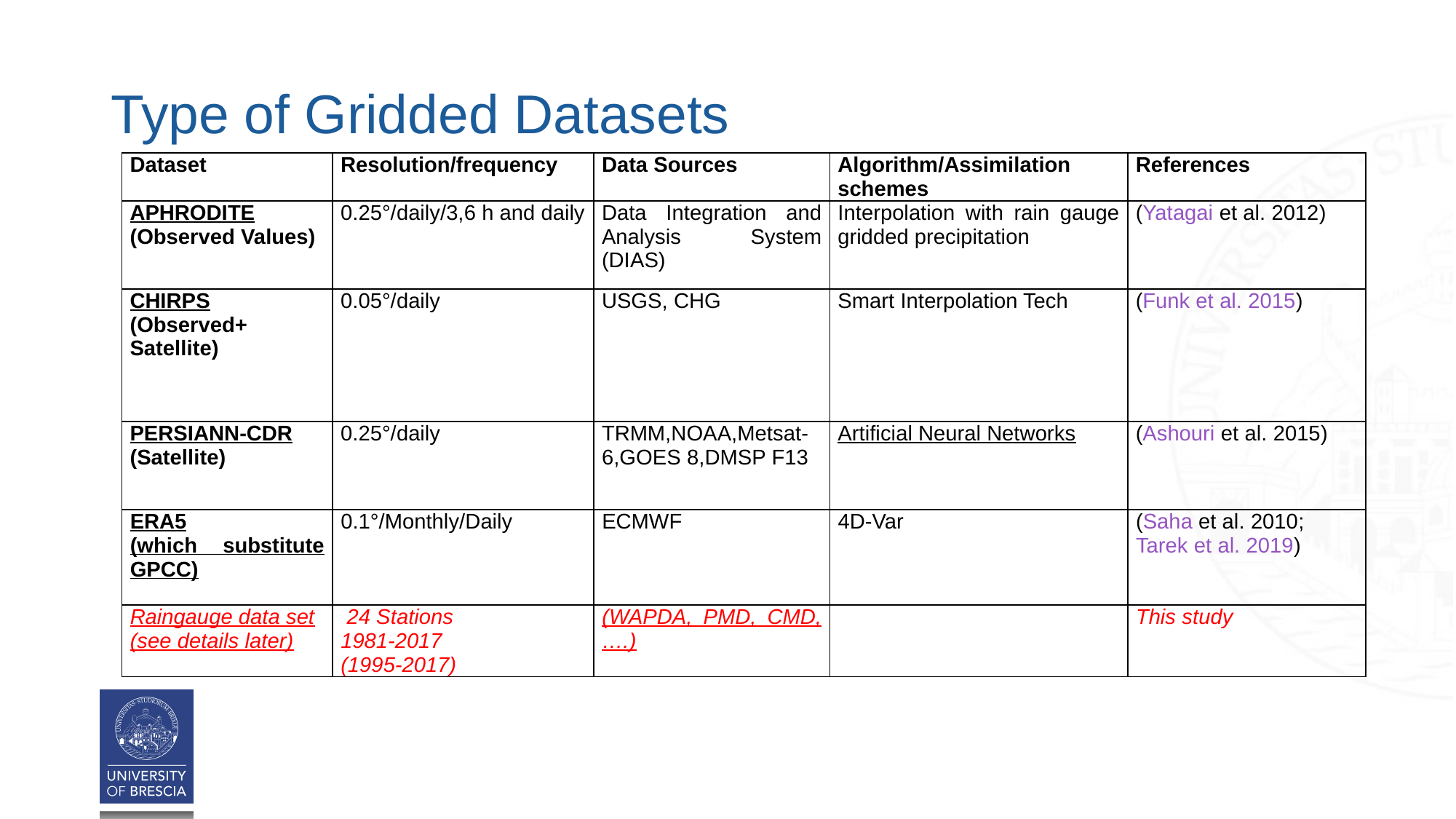

# Type of Gridded Datasets
| Dataset | Resolution/frequency | Data Sources | Algorithm/Assimilation schemes | References |
| --- | --- | --- | --- | --- |
| APHRODITE (Observed Values) | 0.25°/daily/3,6 h and daily | Data Integration and Analysis System (DIAS) | Interpolation with rain gauge gridded precipitation | (Yatagai et al. 2012) |
| CHIRPS (Observed+ Satellite) | 0.05°/daily | USGS, CHG | Smart Interpolation Tech | (Funk et al. 2015) |
| PERSIANN-CDR (Satellite) | 0.25°/daily | TRMM,NOAA,Metsat-6,GOES 8,DMSP F13 | Artificial Neural Networks | (Ashouri et al. 2015) |
| ERA5 (which substitute GPCC) | 0.1°/Monthly/Daily | ECMWF | 4D-Var | (Saha et al. 2010; Tarek et al. 2019) |
| Raingauge data set (see details later) | 24 Stations 1981-2017 (1995-2017) | (WAPDA, PMD, CMD,….) |  | This study |